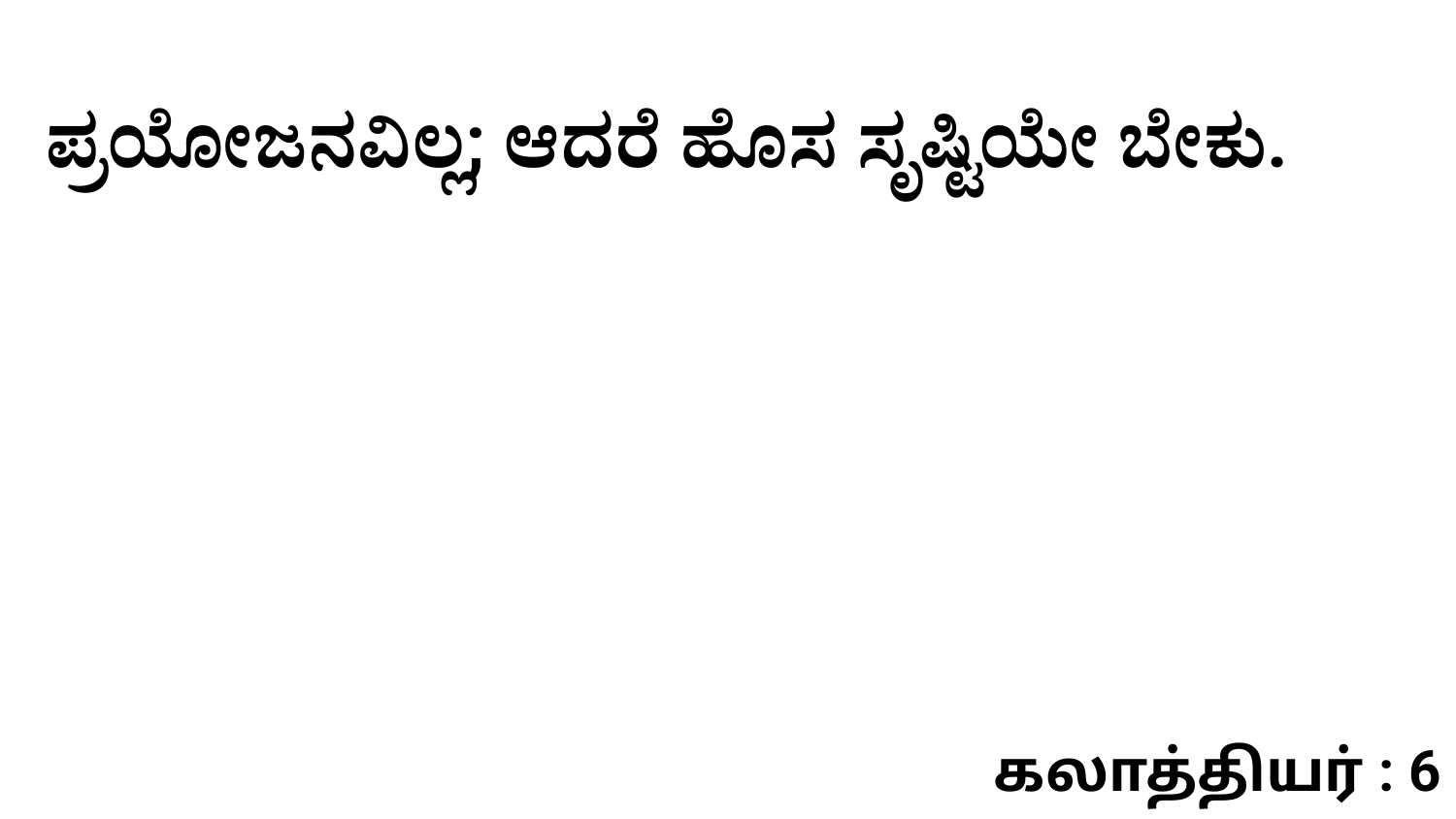

ಪ್ರಯೋಜನವಿಲ್ಲ; ಆದರೆ ಹೊಸ ಸೃಷ್ಟಿಯೇ ಬೇಕು.
கலாத்தியர் : 6